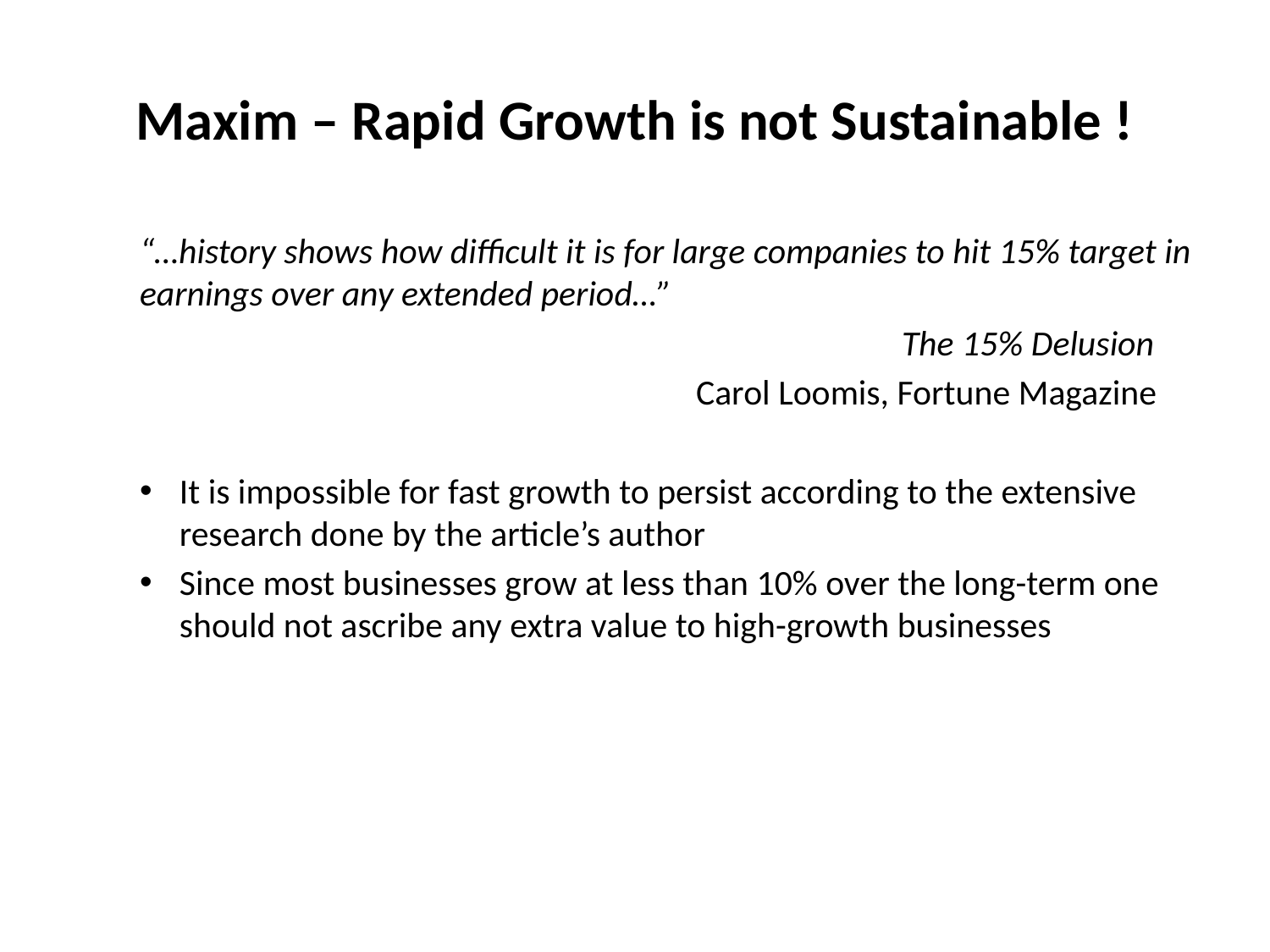

# Maxim – Rapid Growth is not Sustainable !
“…history shows how difficult it is for large companies to hit 15% target in earnings over any extended period…”
						The 15% Delusion
				      Carol Loomis, Fortune Magazine

It is impossible for fast growth to persist according to the extensive research done by the article’s author
Since most businesses grow at less than 10% over the long-term one should not ascribe any extra value to high-growth businesses